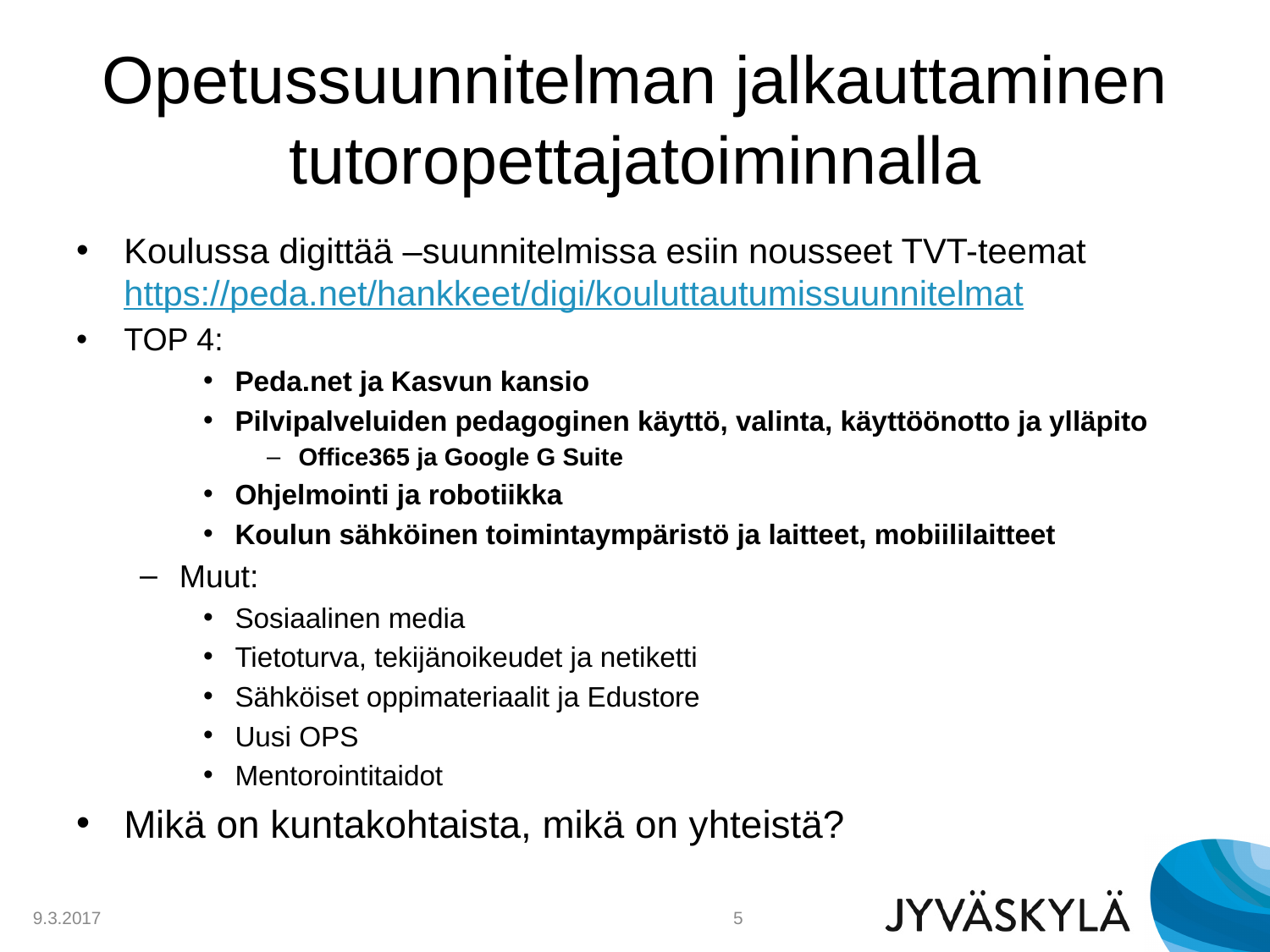

# Opetussuunnitelman jalkauttaminen tutoropettajatoiminnalla
Koulussa digittää –suunnitelmissa esiin nousseet TVT-teemat https://peda.net/hankkeet/digi/kouluttautumissuunnitelmat
TOP 4:
Peda.net ja Kasvun kansio
Pilvipalveluiden pedagoginen käyttö, valinta, käyttöönotto ja ylläpito
Office365 ja Google G Suite
Ohjelmointi ja robotiikka
Koulun sähköinen toimintaympäristö ja laitteet, mobiililaitteet
Muut:
Sosiaalinen media
Tietoturva, tekijänoikeudet ja netiketti
Sähköiset oppimateriaalit ja Edustore
Uusi OPS
Mentorointitaidot
Mikä on kuntakohtaista, mikä on yhteistä?

9.3.2017

5